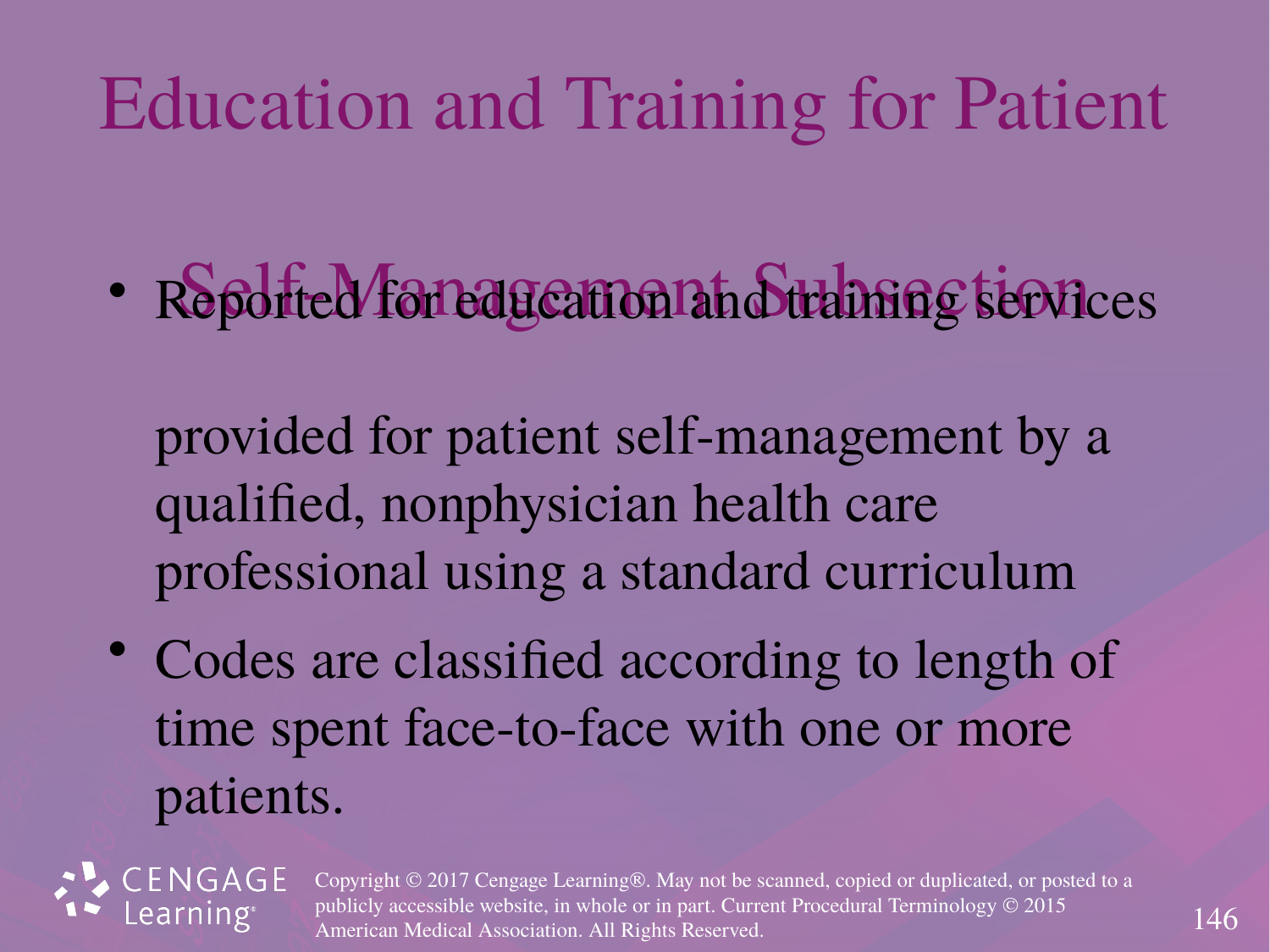

# Education and Training for Patient Self-Management Subsection
Reported for education and training services
provided for patient self-management by a
qualified, nonphysician health care
professional using a standard curriculum
Codes are classified according to length of
time spent face-to-face with one or more
patients.